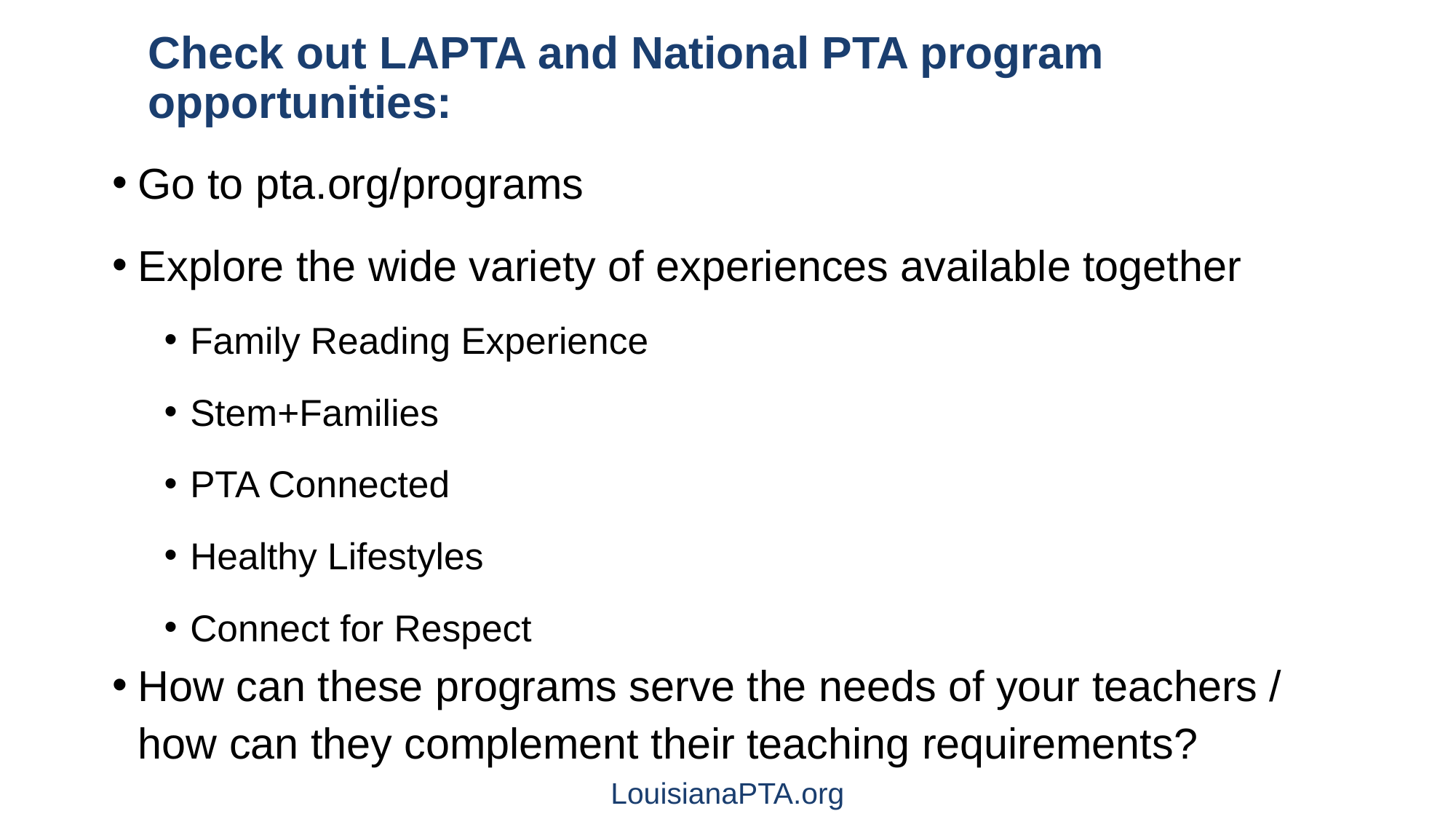

# Check out LAPTA and National PTA program opportunities:
Go to pta.org/programs
Explore the wide variety of experiences available together
Family Reading Experience
Stem+Families
PTA Connected
Healthy Lifestyles
Connect for Respect
How can these programs serve the needs of your teachers / how can they complement their teaching requirements?
LouisianaPTA.org